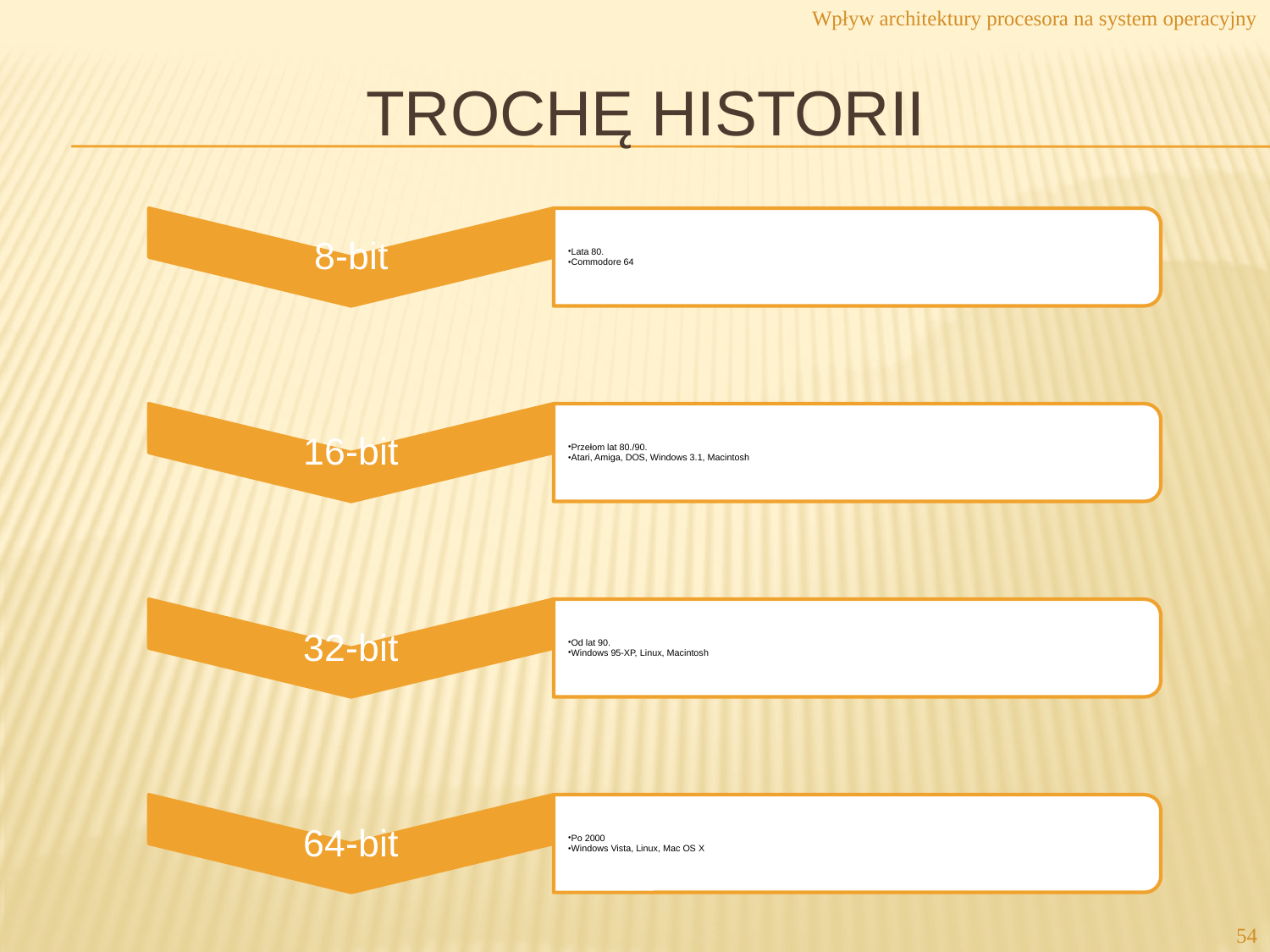

Wpływ architektury procesora na system operacyjny
# Trochę historii
8-bit
Lata 80.
Commodore 64
16-bit
Przełom lat 80./90.
32-bit
Od lat 90.
Windows 95-XP, Linux, Macintosh
64-bit
Atari, Amiga, DOS, Windows 3.1, Macintosh
Po 2000
Windows Vista, Linux, Mac OS X
54